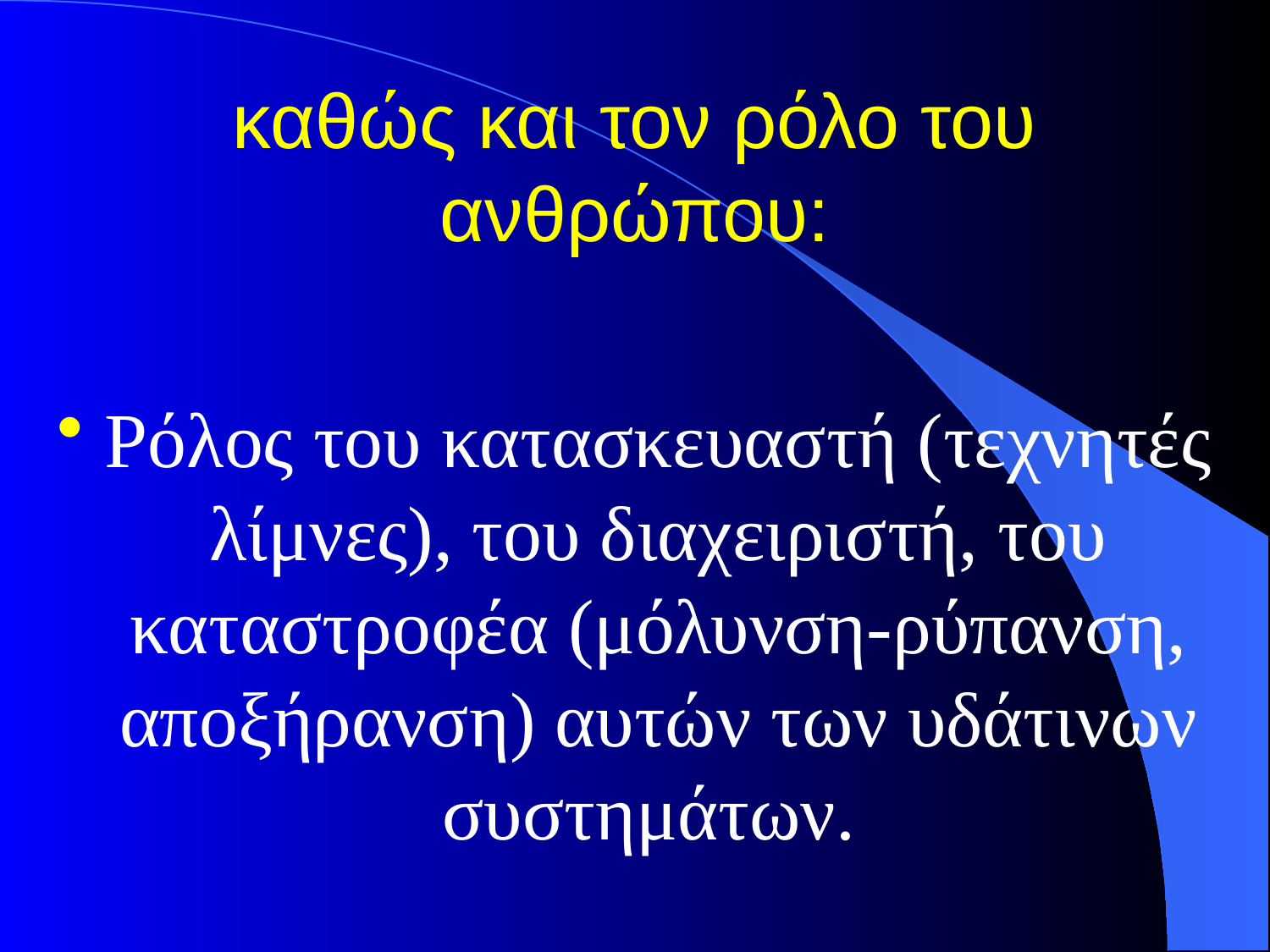

# καθώς και τον ρόλο του ανθρώπου:

Ρόλος του κατασκευαστή (τεχνητές λίμνες), του διαχειριστή, του καταστροφέα (μόλυνση-ρύπανση, αποξήρανση) αυτών των υδάτινων συστημάτων.